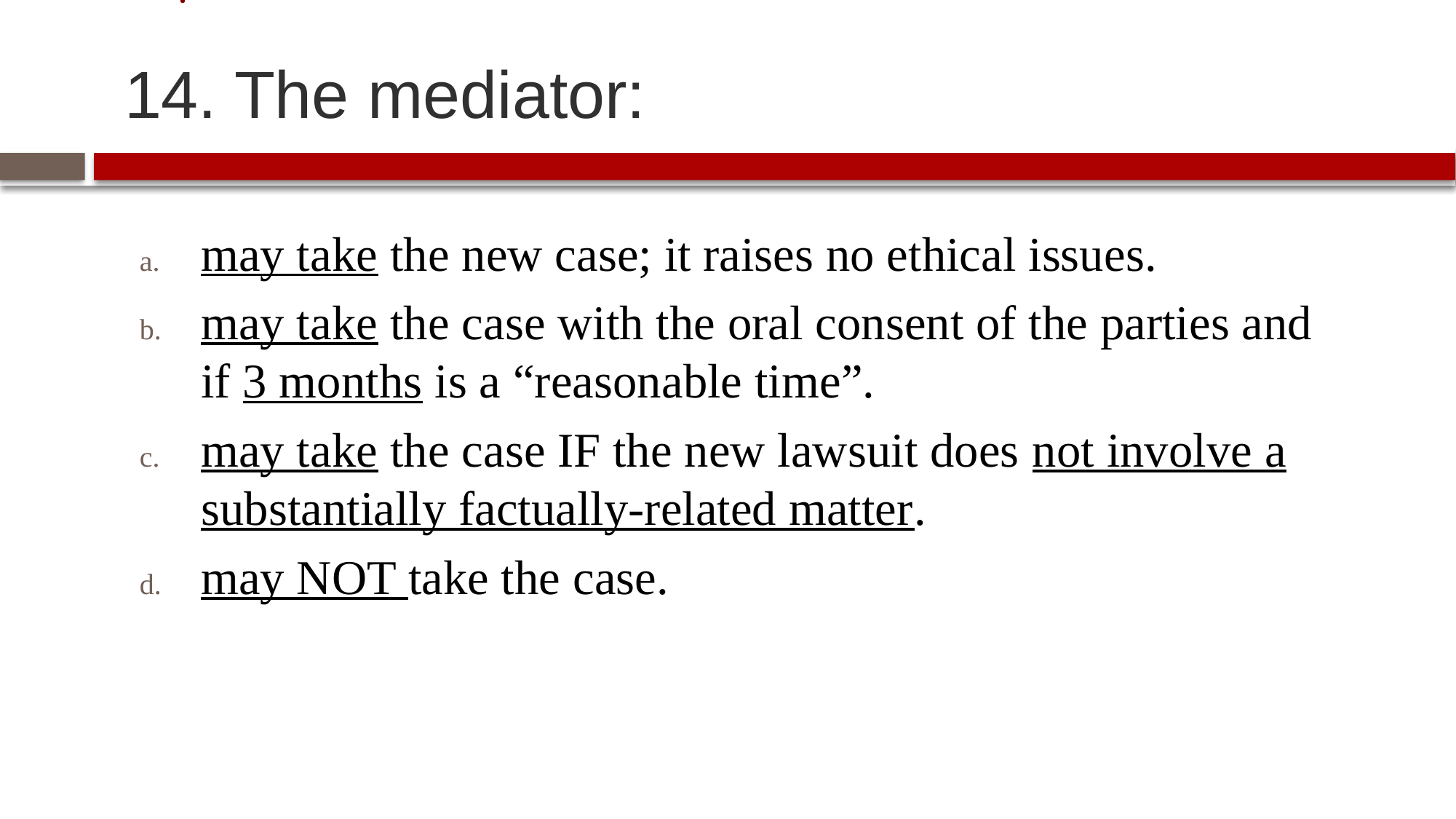

# 14. The mediator:
may take the new case; it raises no ethical issues.
may take the case with the oral consent of the parties and if 3 months is a “reasonable time”.
may take the case IF the new lawsuit does not involve a substantially factually-related matter.
may NOT take the case.